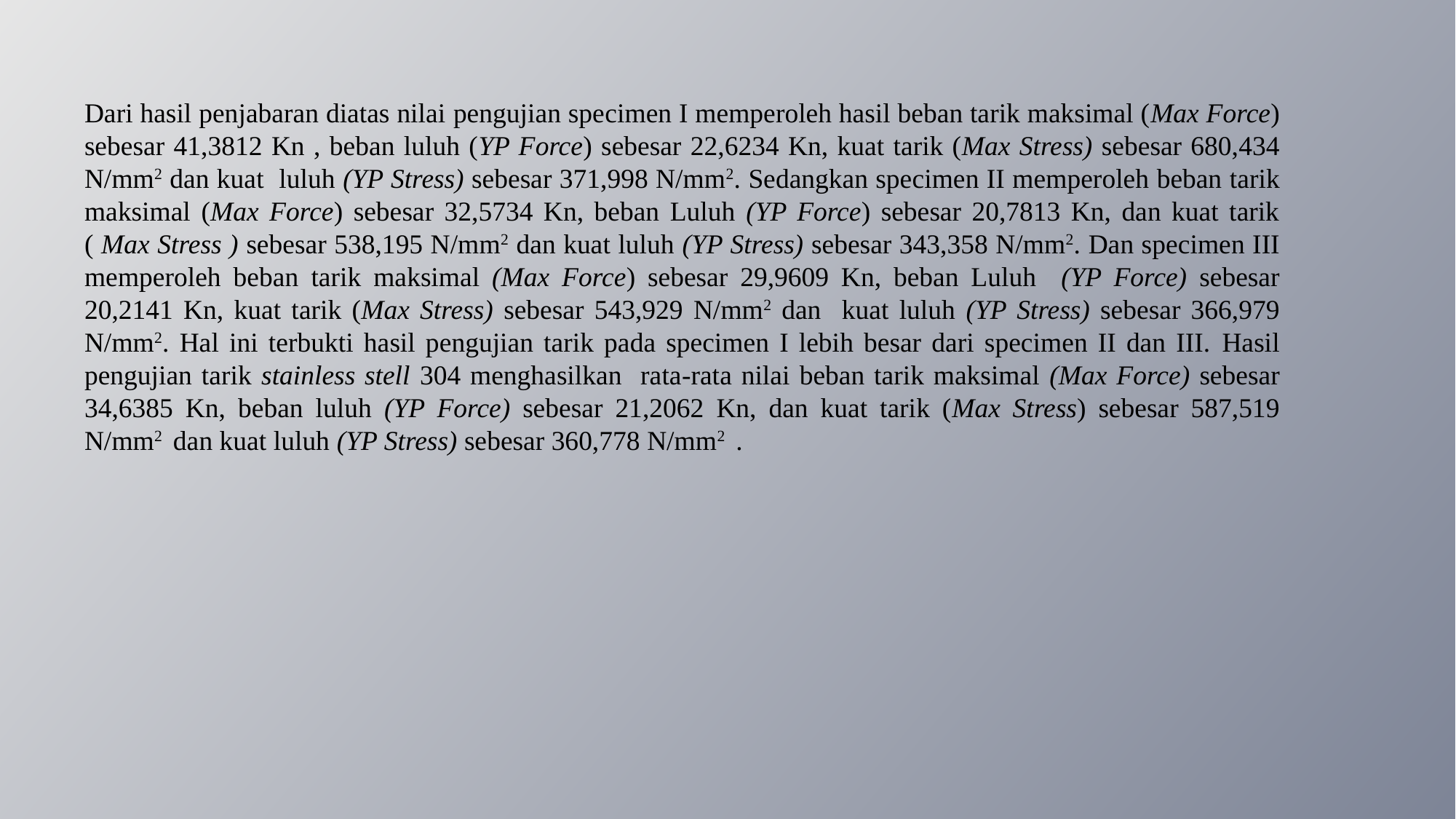

Dari hasil penjabaran diatas nilai pengujian specimen I memperoleh hasil beban tarik maksimal (Max Force) sebesar 41,3812 Kn , beban luluh (YP Force) sebesar 22,6234 Kn, kuat tarik (Max Stress) sebesar 680,434 N/mm2 dan kuat  luluh (YP Stress) sebesar 371,998 N/mm2. Sedangkan specimen II memperoleh beban tarik maksimal (Max Force) sebesar 32,5734 Kn, beban Luluh (YP Force) sebesar 20,7813 Kn, dan kuat tarik ( Max Stress ) sebesar 538,195 N/mm2 dan kuat luluh (YP Stress) sebesar 343,358 N/mm2. Dan specimen III memperoleh beban tarik maksimal (Max Force) sebesar 29,9609 Kn, beban Luluh  (YP Force) sebesar 20,2141 Kn, kuat tarik (Max Stress) sebesar 543,929 N/mm2 dan  kuat luluh (YP Stress) sebesar 366,979 N/mm2. Hal ini terbukti hasil pengujian tarik pada specimen I lebih besar dari specimen II dan III. Hasil pengujian tarik stainless stell 304 menghasilkan  rata-rata nilai beban tarik maksimal (Max Force) sebesar 34,6385 Kn, beban luluh (YP Force) sebesar 21,2062 Kn, dan kuat tarik (Max Stress) sebesar 587,519 N/mm2  dan kuat luluh (YP Stress) sebesar 360,778 N/mm2  .